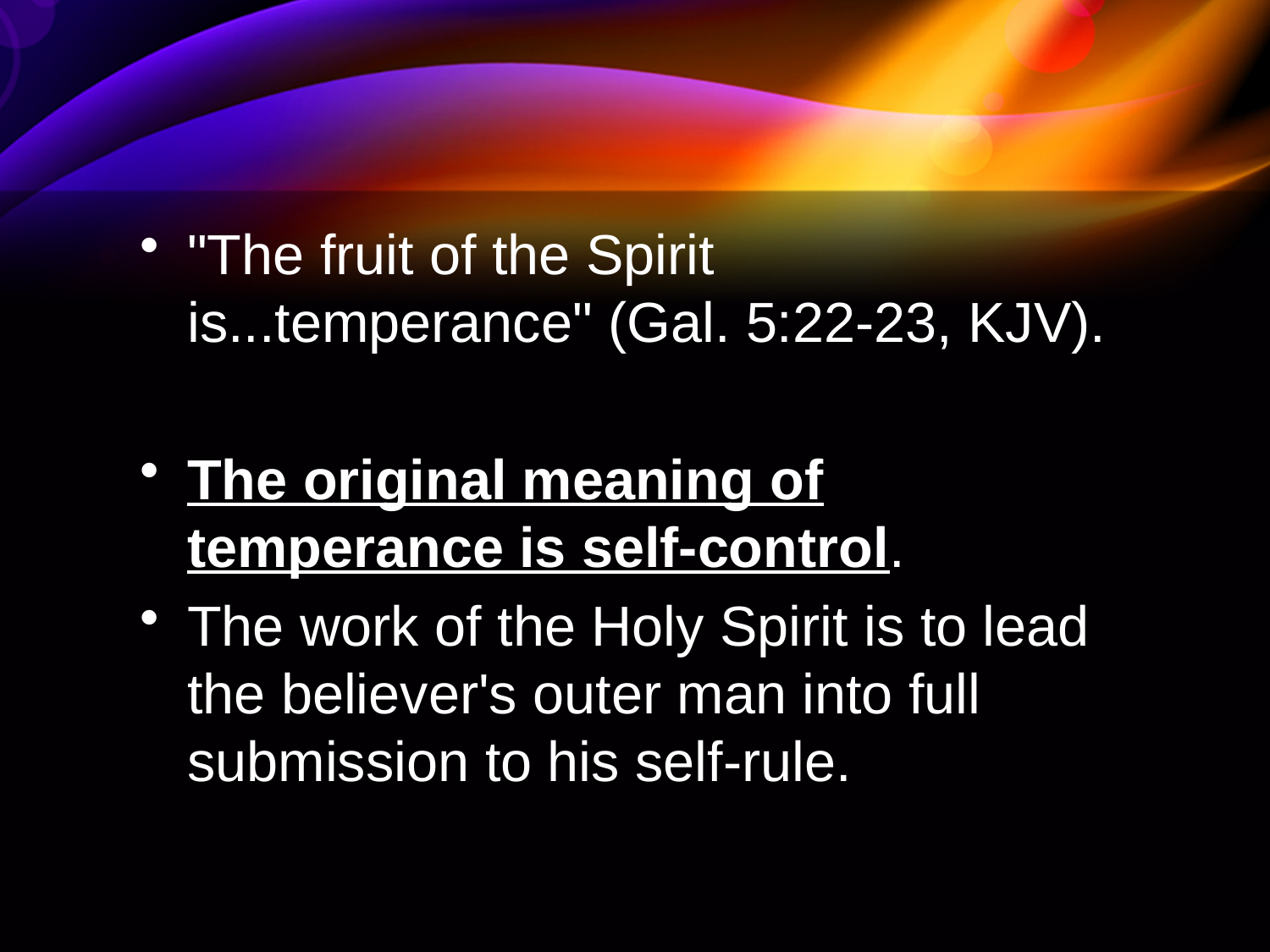

"The fruit of the Spirit is...temperance" (Gal. 5:22-23, KJV).

The original meaning of temperance is self-control.
The work of the Holy Spirit is to lead the believer's outer man into full submission to his self-rule.